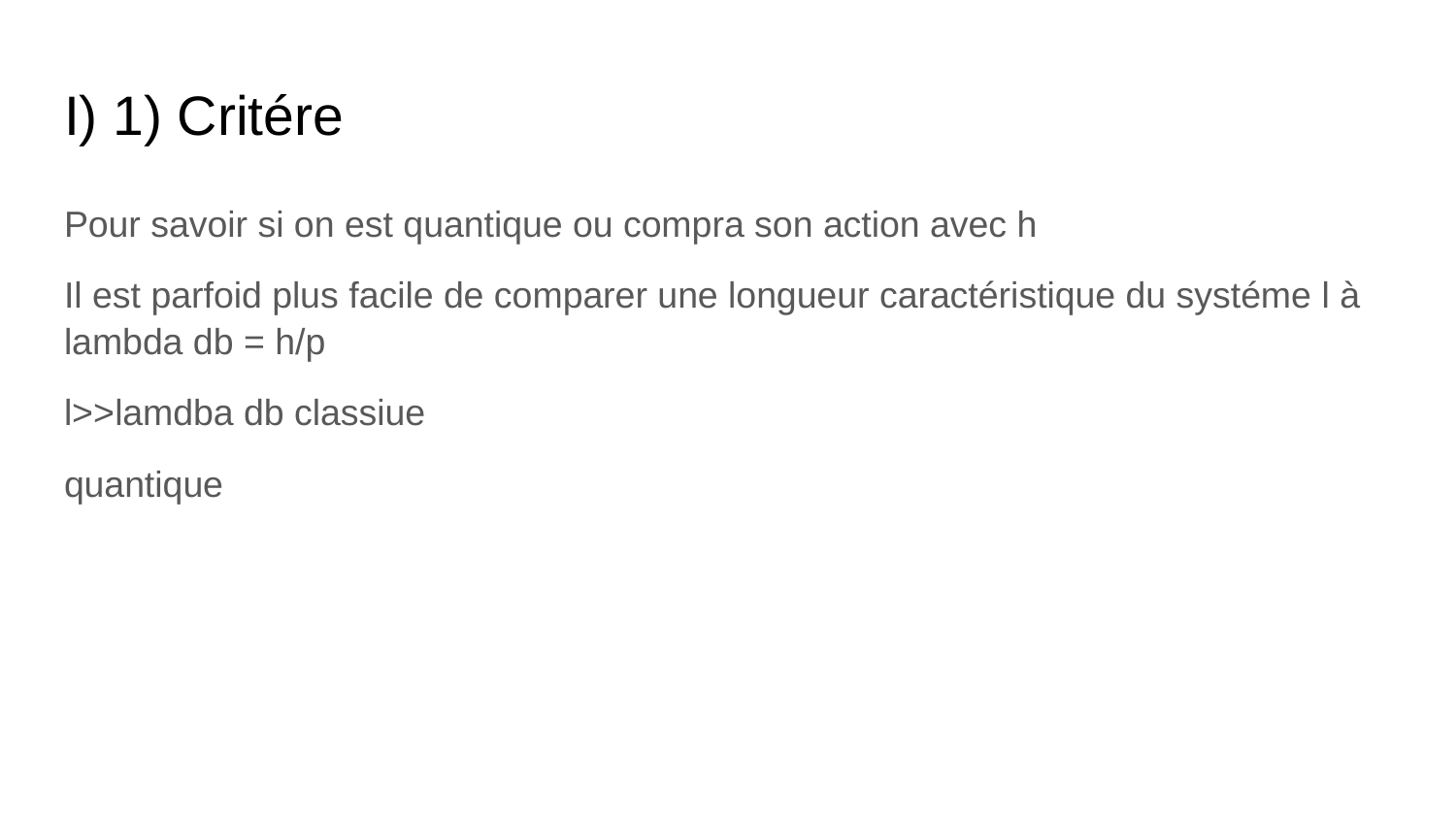

# I) 1) Critére
Pour savoir si on est quantique ou compra son action avec h
Il est parfoid plus facile de comparer une longueur caractéristique du systéme l à lambda db = h/p
l>>lamdba db classiue
quantique